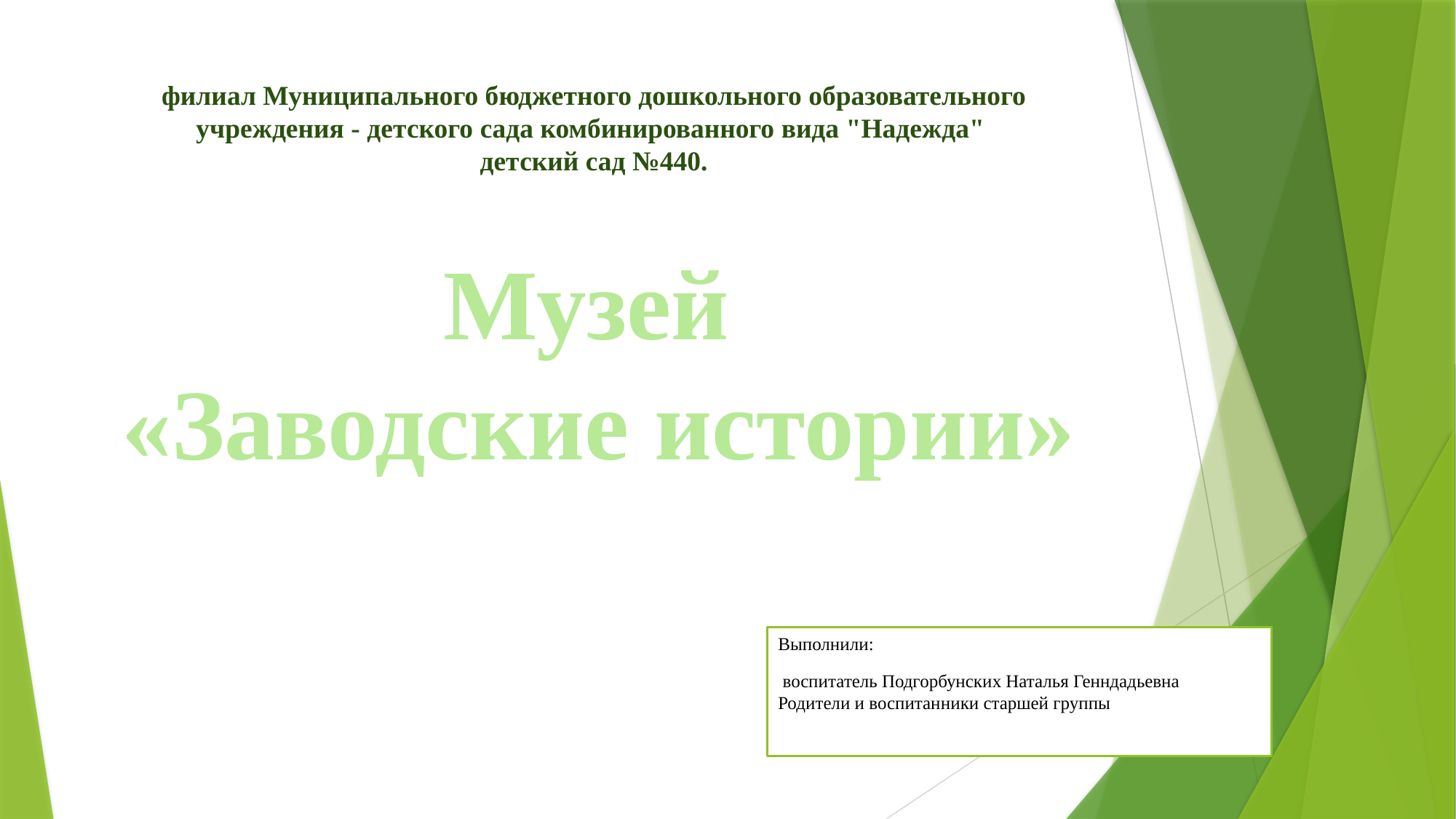

# филиал Муниципального бюджетного дошкольного образовательного учреждения - детского сада комбинированного вида "Надежда" детский сад №440.
Музей
«Заводские истории»
Выполнили:
 воспитатель Подгорбунских Наталья Генндадьевна
Родители и воспитанники старшей группы